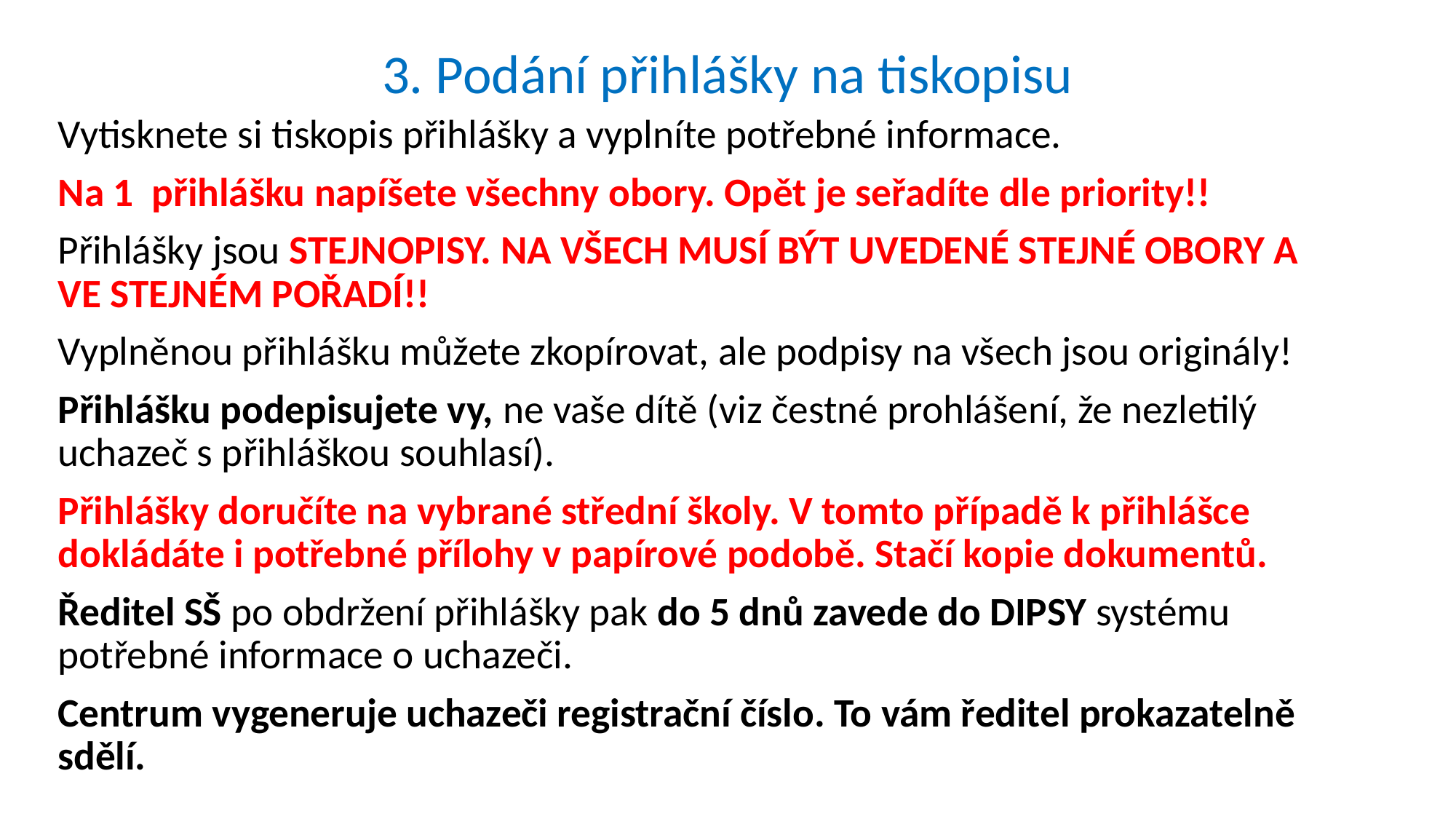

# 3. Podání přihlášky na tiskopisu
Vytisknete si tiskopis přihlášky a vyplníte potřebné informace.
Na 1  přihlášku napíšete všechny obory. Opět je seřadíte dle priority!!
Přihlášky jsou STEJNOPISY. NA VŠECH MUSÍ BÝT UVEDENÉ STEJNÉ OBORY A VE STEJNÉM POŘADÍ!!
Vyplněnou přihlášku můžete zkopírovat, ale podpisy na všech jsou originály!
Přihlášku podepisujete vy, ne vaše dítě (viz čestné prohlášení, že nezletilý uchazeč s přihláškou souhlasí).
Přihlášky doručíte na vybrané střední školy. V tomto případě k přihlášce dokládáte i potřebné přílohy v papírové podobě. Stačí kopie dokumentů.
Ředitel SŠ po obdržení přihlášky pak do 5 dnů zavede do DIPSY systému potřebné informace o uchazeči.
Centrum vygeneruje uchazeči registrační číslo. To vám ředitel prokazatelně sdělí.